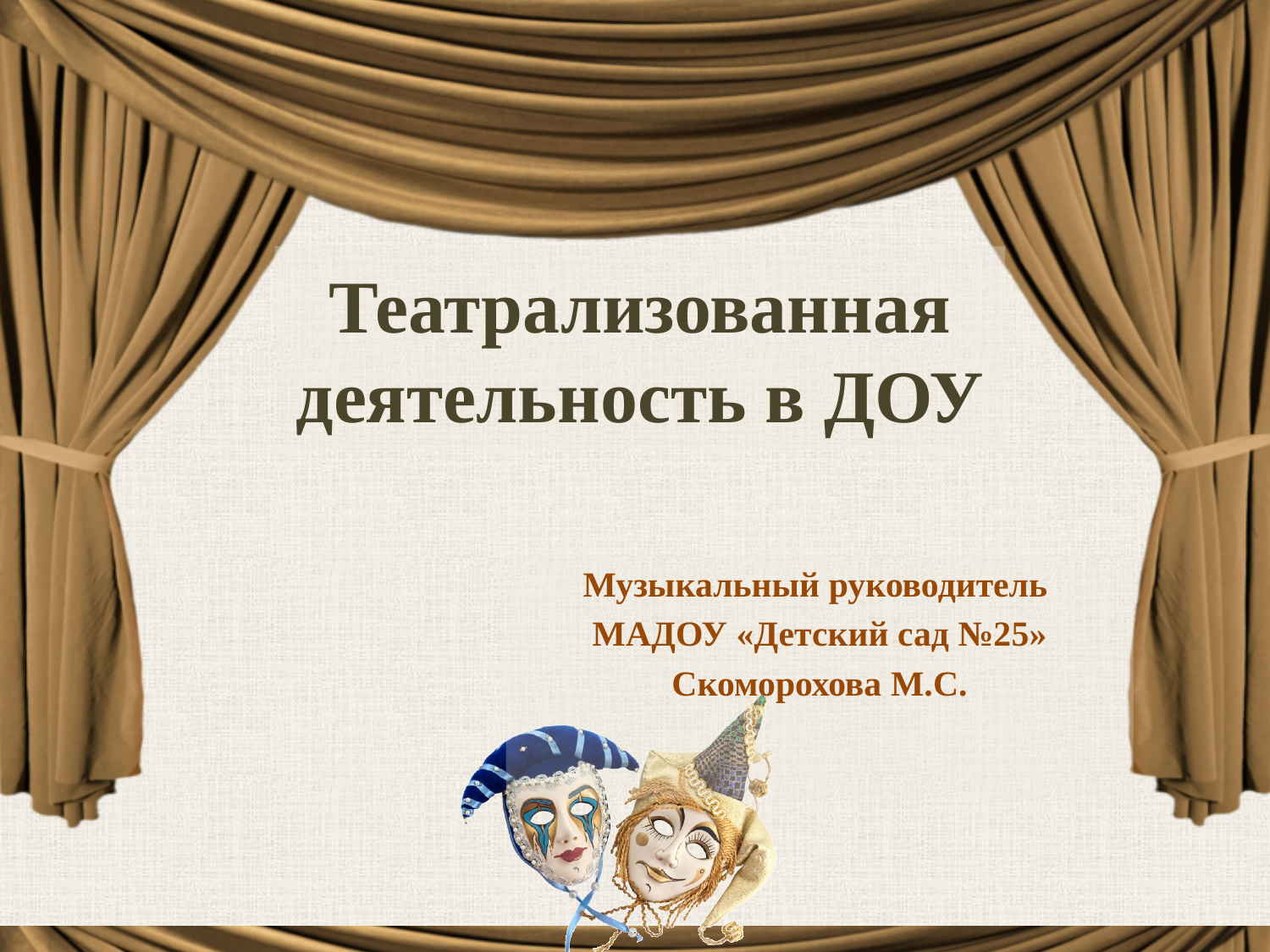

# Театрализованная деятельность в ДОУ
Музыкальный руководитель
МАДОУ «Детский сад №25»
Скоморохова М.С.